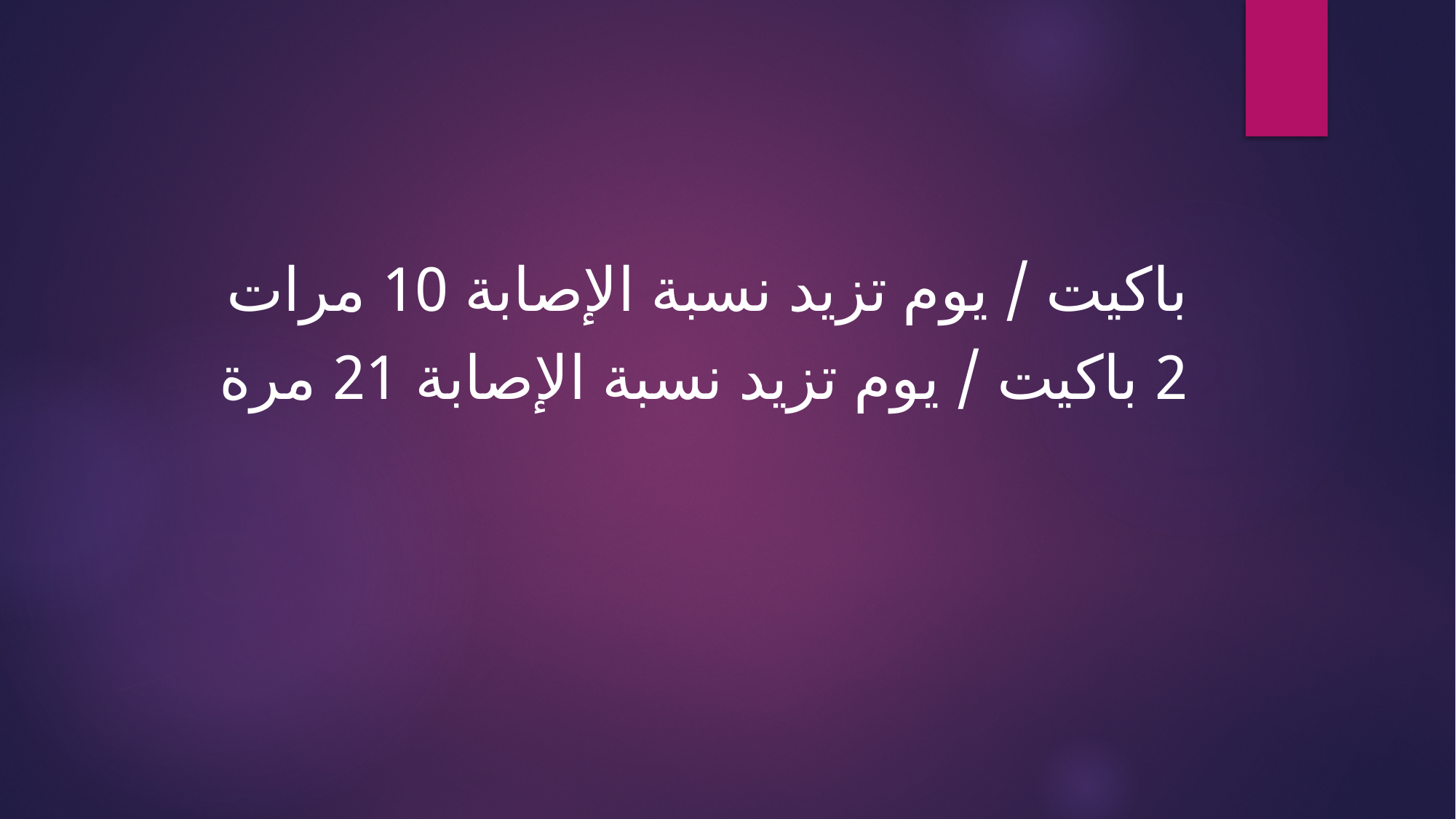

#
باكيت / يوم تزيد نسبة الإصابة 10 مرات
2 باكيت / يوم تزيد نسبة الإصابة 21 مرة